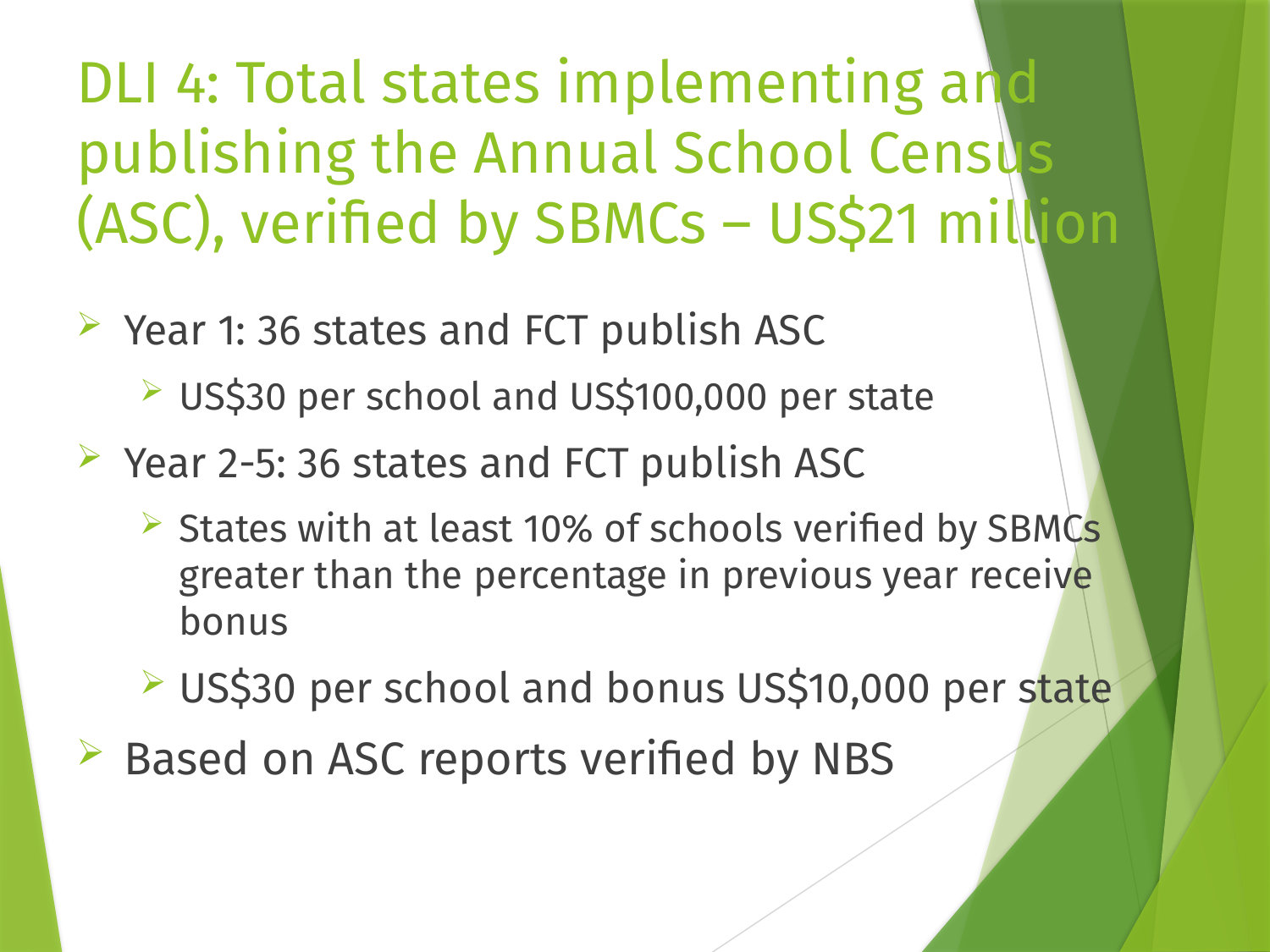

# DLI 4: Total states implementing and publishing the Annual School Census (ASC), verified by SBMCs – US$21 million
Year 1: 36 states and FCT publish ASC
US$30 per school and US$100,000 per state
Year 2-5: 36 states and FCT publish ASC
States with at least 10% of schools verified by SBMCs greater than the percentage in previous year receive bonus
US$30 per school and bonus US$10,000 per state
Based on ASC reports verified by NBS